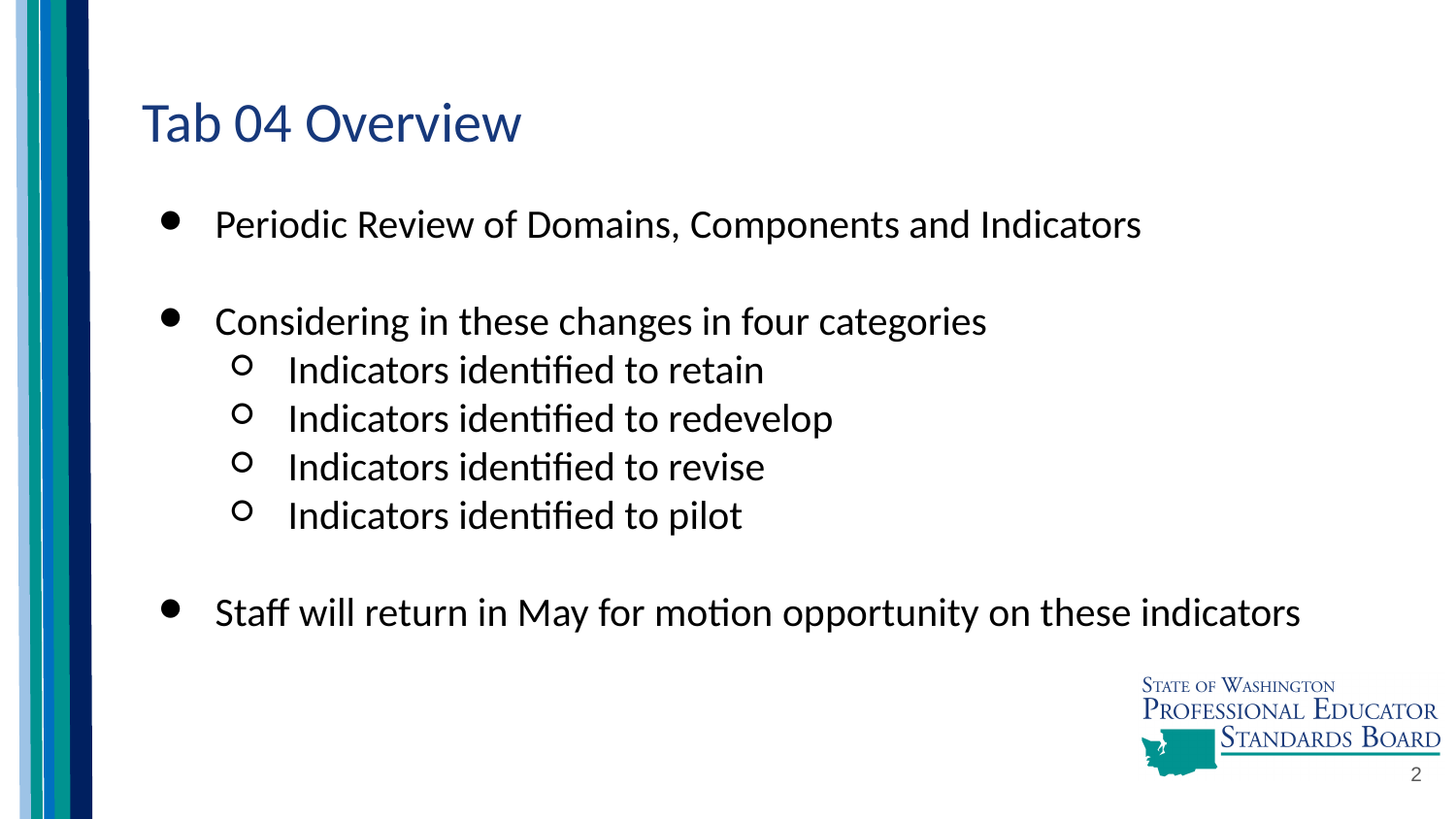

# Tab 04 Overview
Periodic Review of Domains, Components and Indicators

Considering in these changes in four categories
Indicators identified to retain
Indicators identified to redevelop
Indicators identified to revise
Indicators identified to pilot

Staff will return in May for motion opportunity on these indicators

2